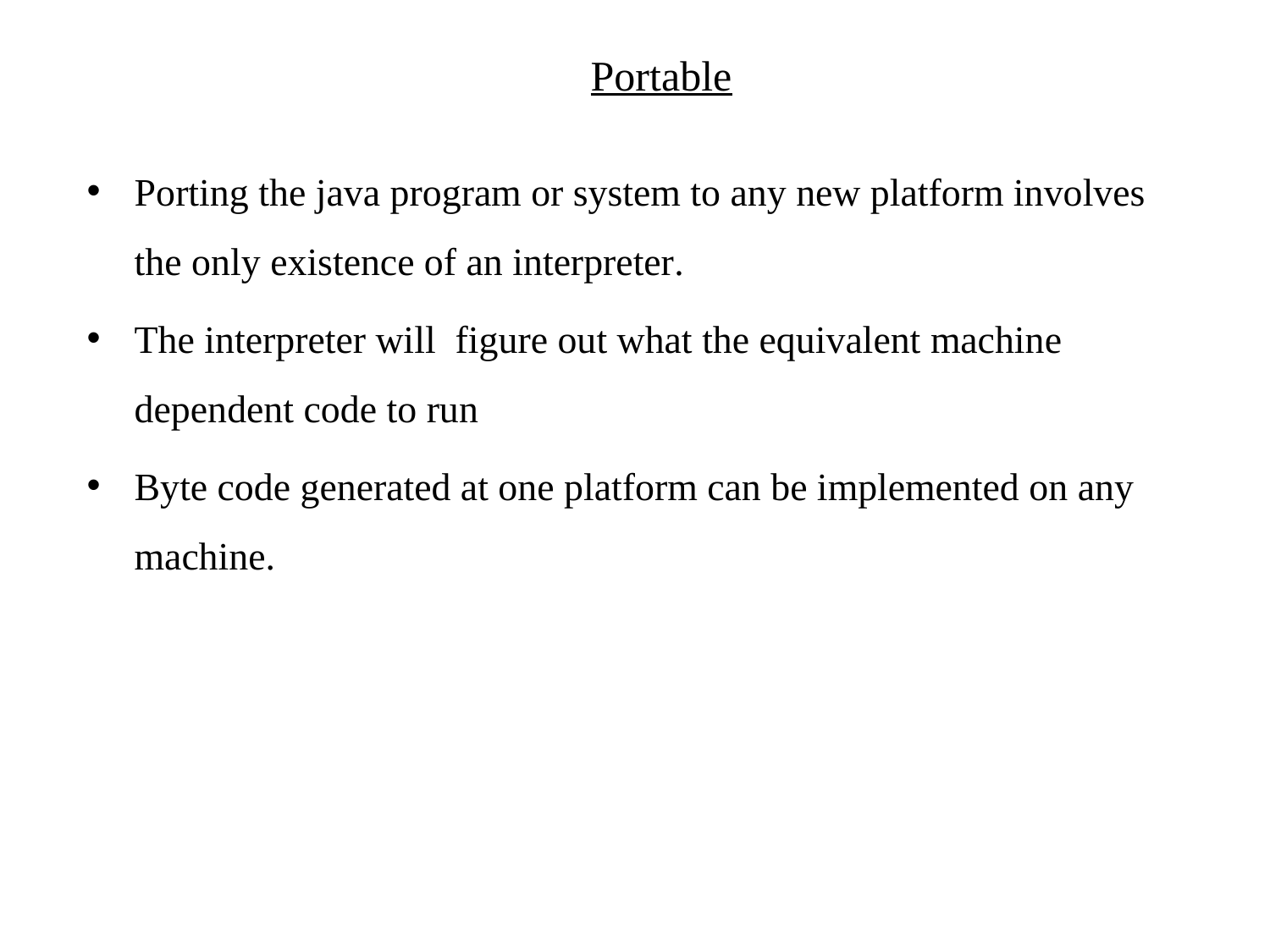

Portable
Porting the java program or system to any new platform involves the only existence of an interpreter.
The interpreter will  figure out what the equivalent machine dependent code to run
Byte code generated at one platform can be implemented on any machine.